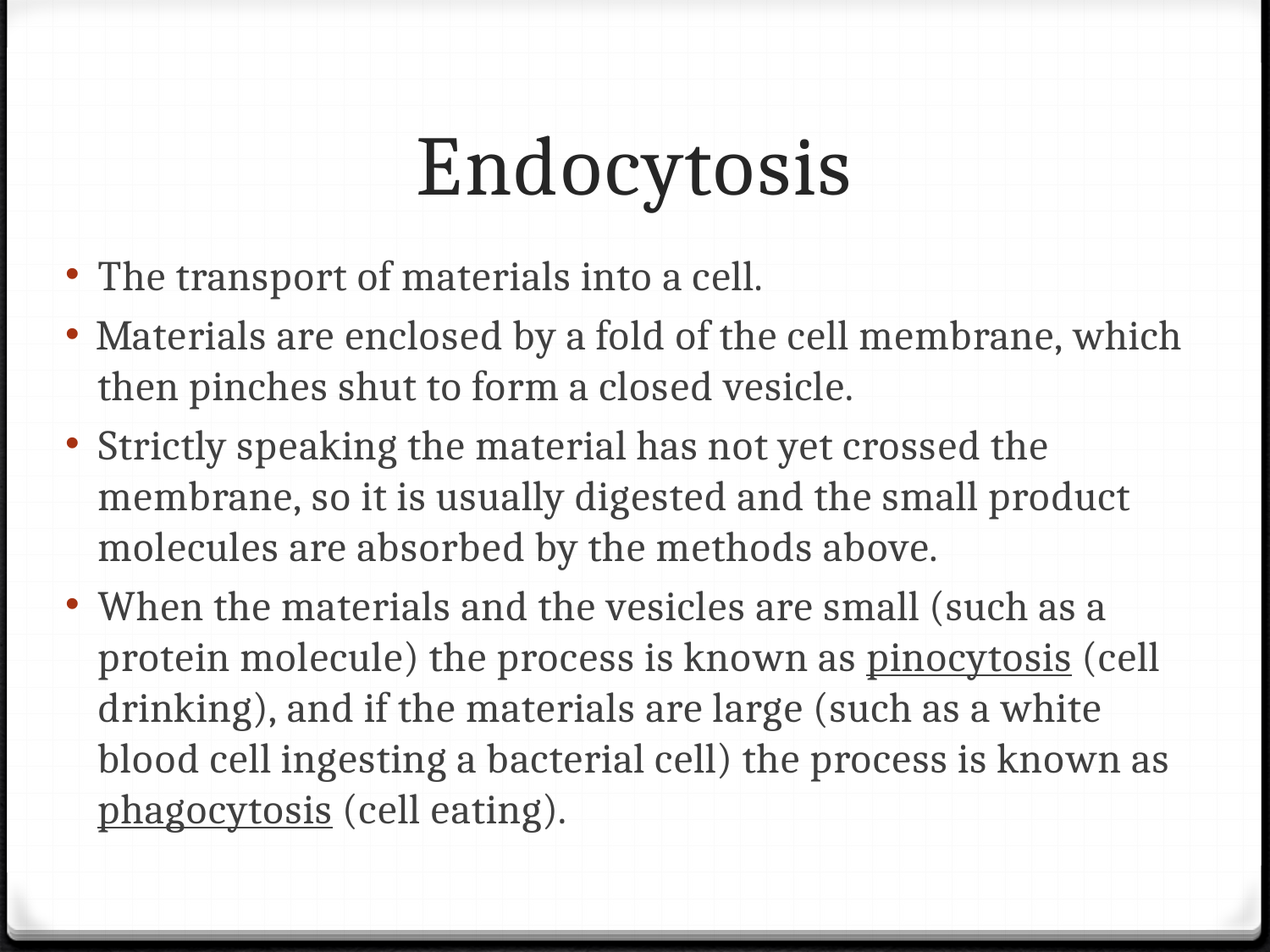

# Endocytosis
The transport of materials into a cell.
Materials are enclosed by a fold of the cell membrane, which then pinches shut to form a closed vesicle.
Strictly speaking the material has not yet crossed the membrane, so it is usually digested and the small product molecules are absorbed by the methods above.
When the materials and the vesicles are small (such as a protein molecule) the process is known as pinocytosis (cell drinking), and if the materials are large (such as a white blood cell ingesting a bacterial cell) the process is known as phagocytosis (cell eating).